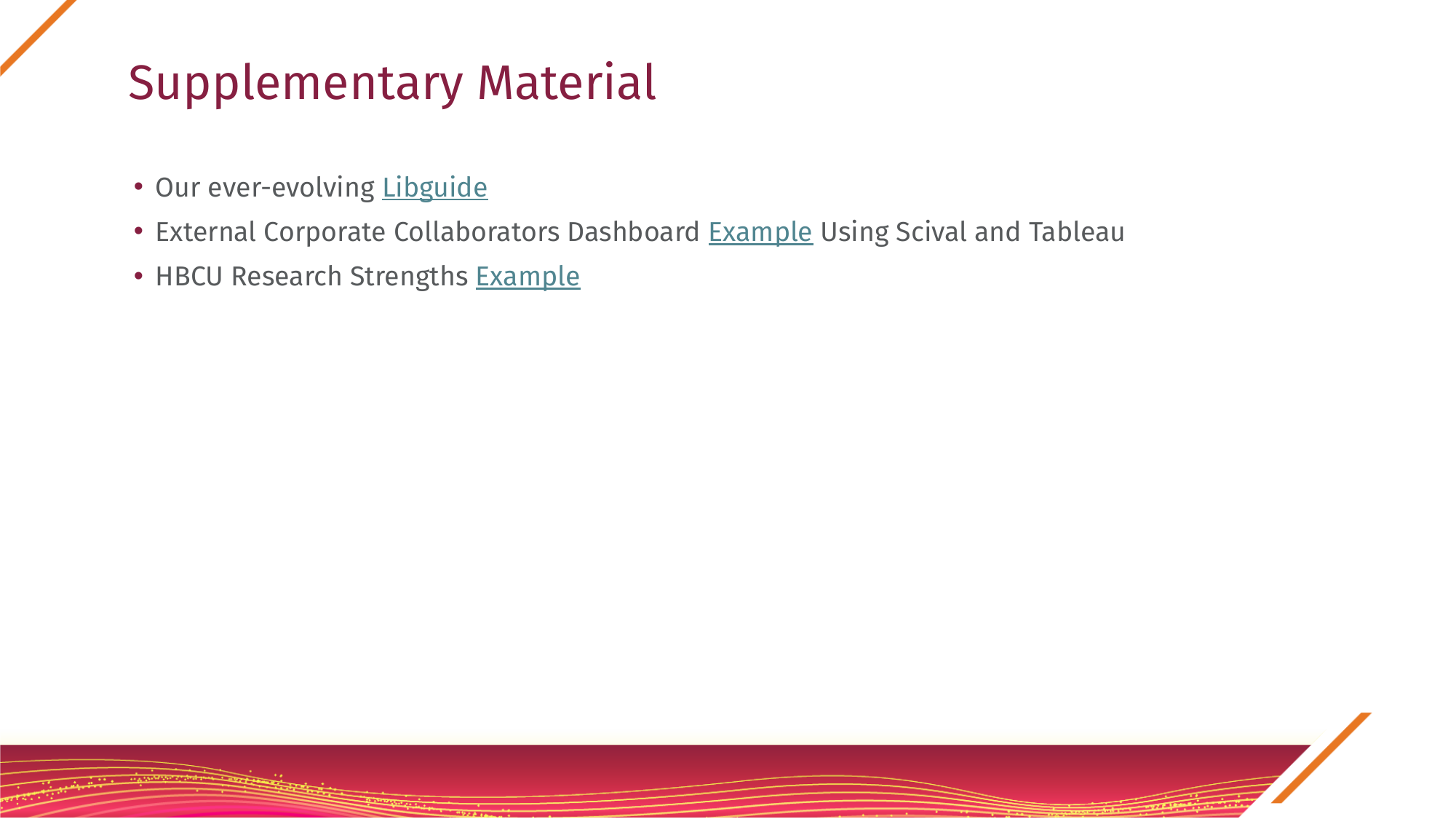

# Supplementary Material
Our ever-evolving Libguide
External Corporate Collaborators Dashboard Example Using Scival and Tableau
HBCU Research Strengths Example